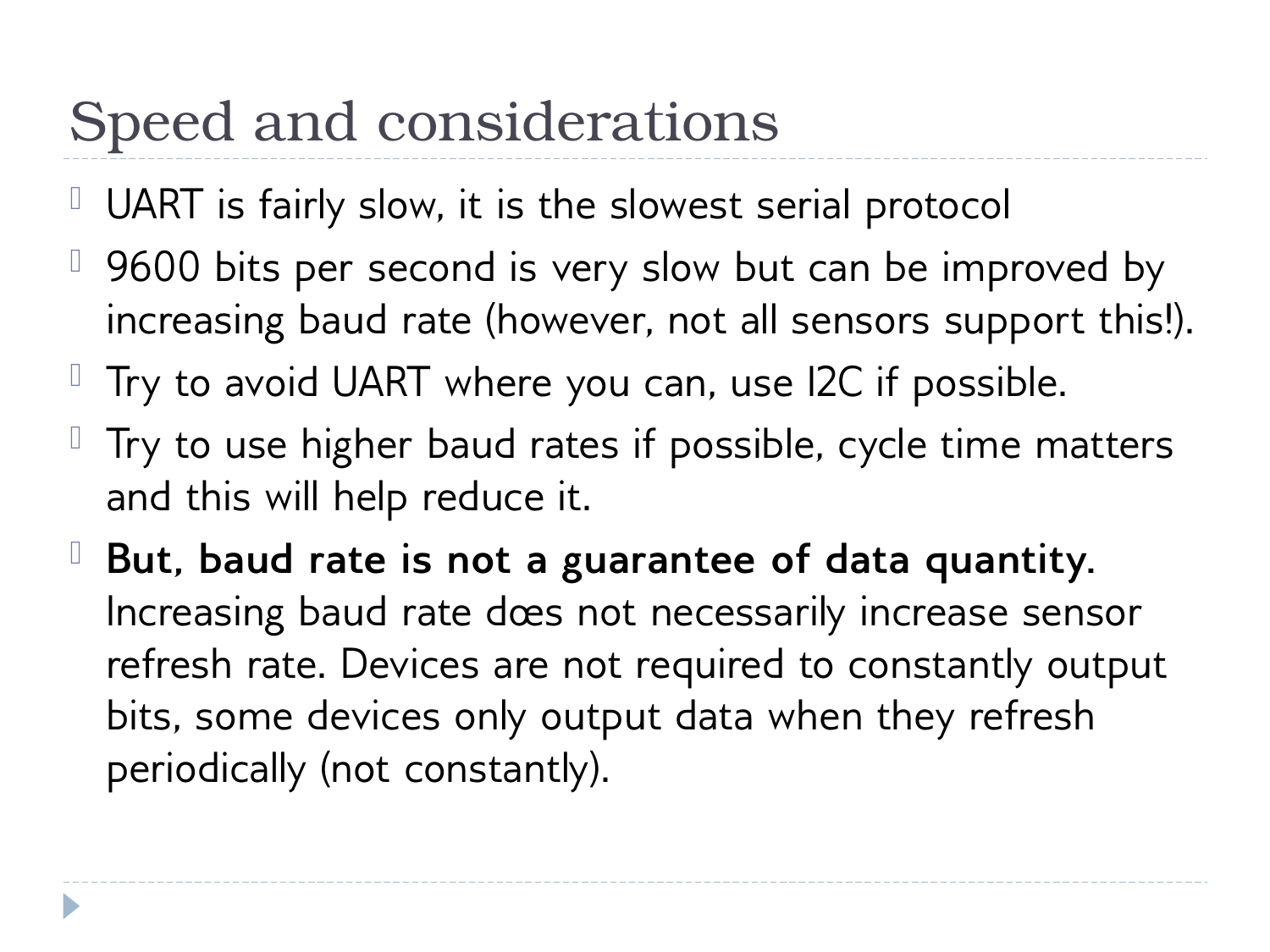

# Speed and considerations
UART is fairly slow, it is the slowest serial protocol
9600 bits per second is very slow but can be improved by increasing baud rate (however, not all sensors support this!).
Try to avoid UART where you can, use I2C if possible.
Try to use higher baud rates if possible, cycle time matters and this will help reduce it.
But, baud rate is not a guarantee of data quantity. Increasing baud rate does not necessarily increase sensor refresh rate. Devices are not required to constantly output bits, some devices only output data when they refresh periodically (not constantly).